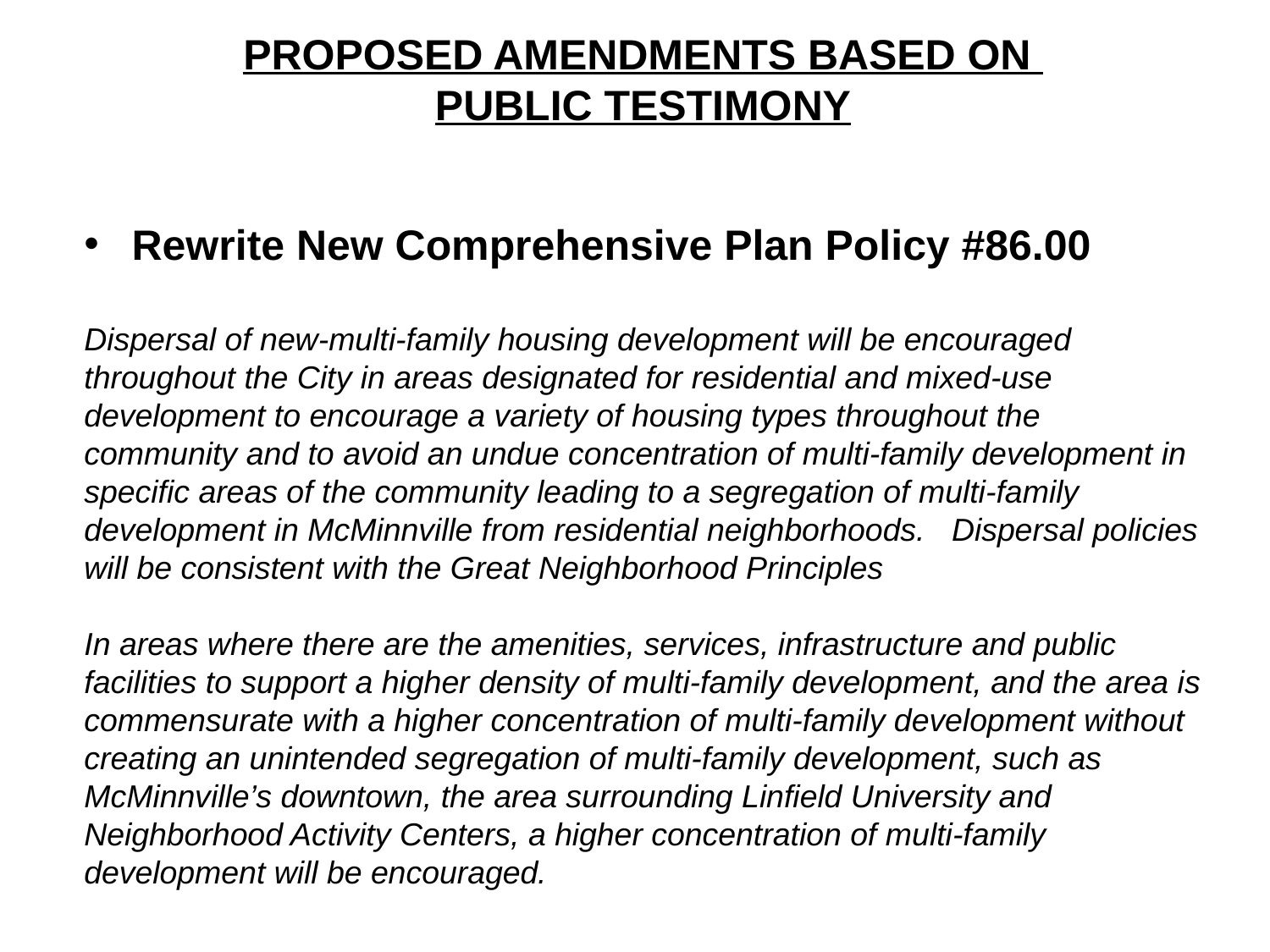

PROPOSED AMENDMENTS BASED ON
PUBLIC TESTIMONY
Rewrite New Comprehensive Plan Policy #86.00

Dispersal of new-multi-family housing development will be encouraged throughout the City in areas designated for residential and mixed-use development to encourage a variety of housing types throughout the community and to avoid an undue concentration of multi-family development in specific areas of the community leading to a segregation of multi-family development in McMinnville from residential neighborhoods.   Dispersal policies will be consistent with the Great Neighborhood Principles

In areas where there are the amenities, services, infrastructure and public facilities to support a higher density of multi-family development, and the area is commensurate with a higher concentration of multi-family development without creating an unintended segregation of multi-family development, such as McMinnville’s downtown, the area surrounding Linfield University and Neighborhood Activity Centers, a higher concentration of multi-family development will be encouraged.